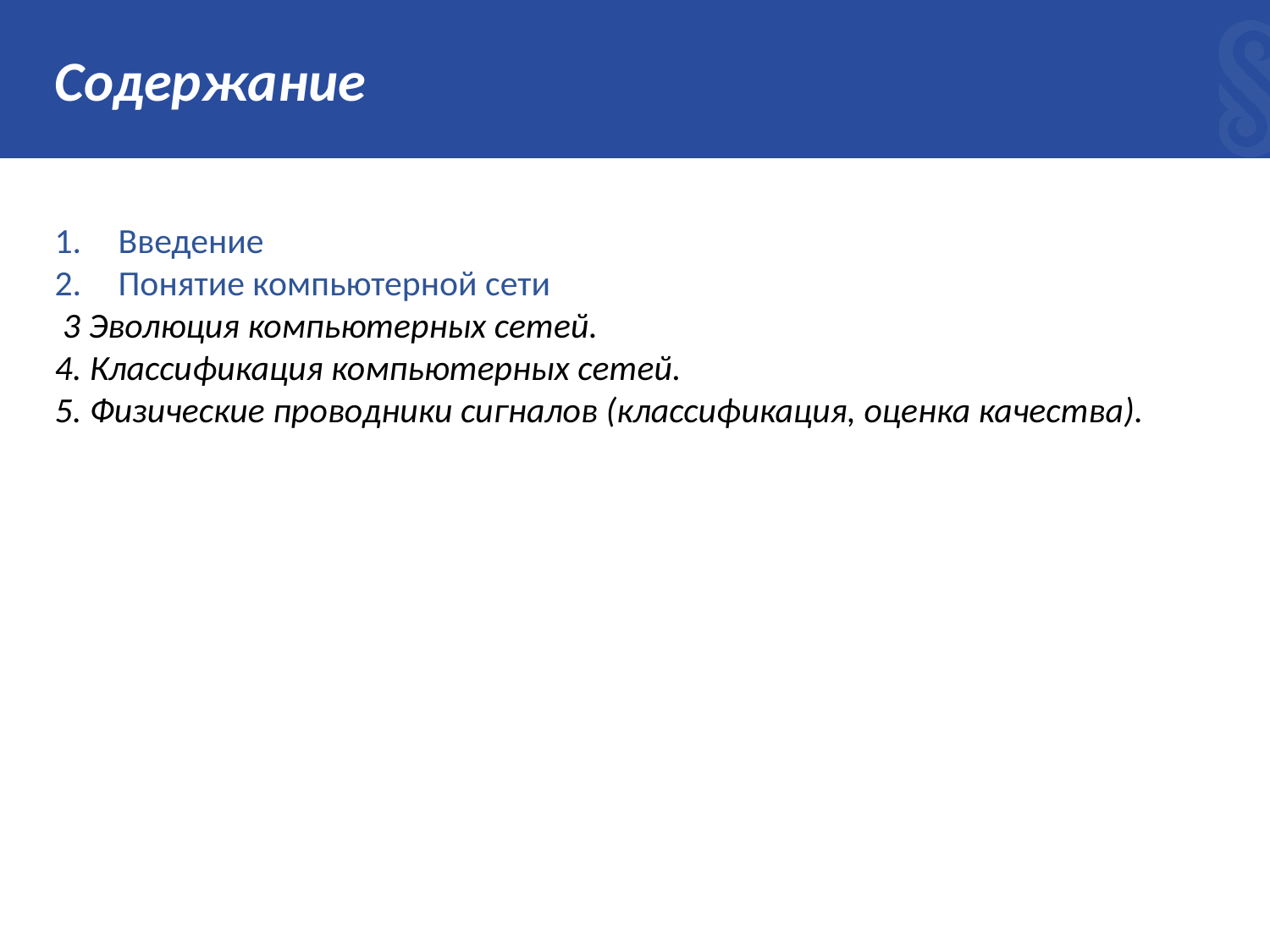

# Содержание
Введение
Понятие компьютерной сети
 3 Эволюция компьютерных сетей.
4. Классификация компьютерных сетей.
5. Физические проводники сигналов (классификация, оценка качества).